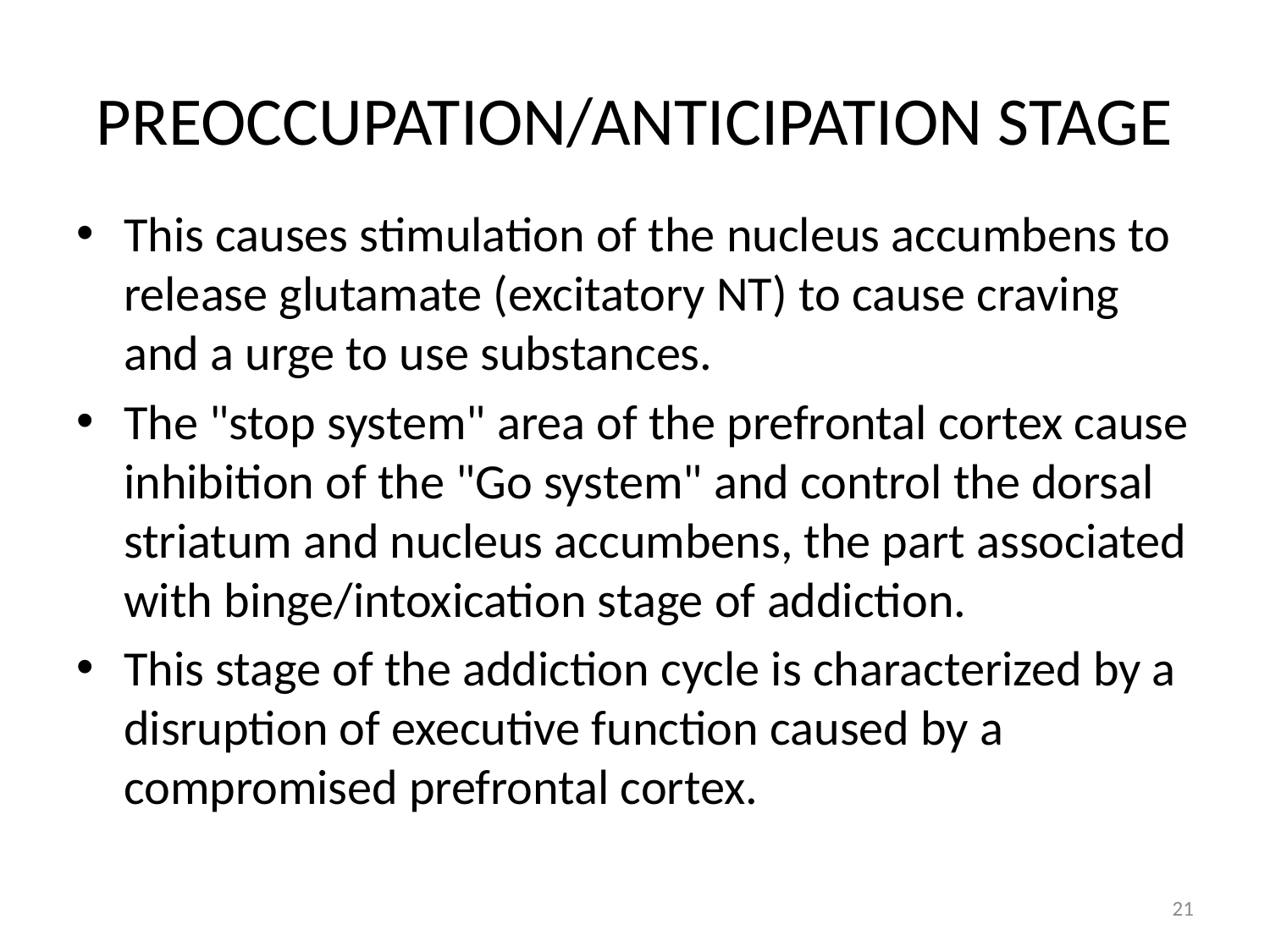

# PREOCCUPATION/ANTICIPATION STAGE
This causes stimulation of the nucleus accumbens to release glutamate (excitatory NT) to cause craving and a urge to use substances.
The "stop system" area of the prefrontal cortex cause inhibition of the "Go system" and control the dorsal striatum and nucleus accumbens, the part associated with binge/intoxication stage of addiction.
This stage of the addiction cycle is characterized by a disruption of executive function caused by a compromised prefrontal cortex.
21